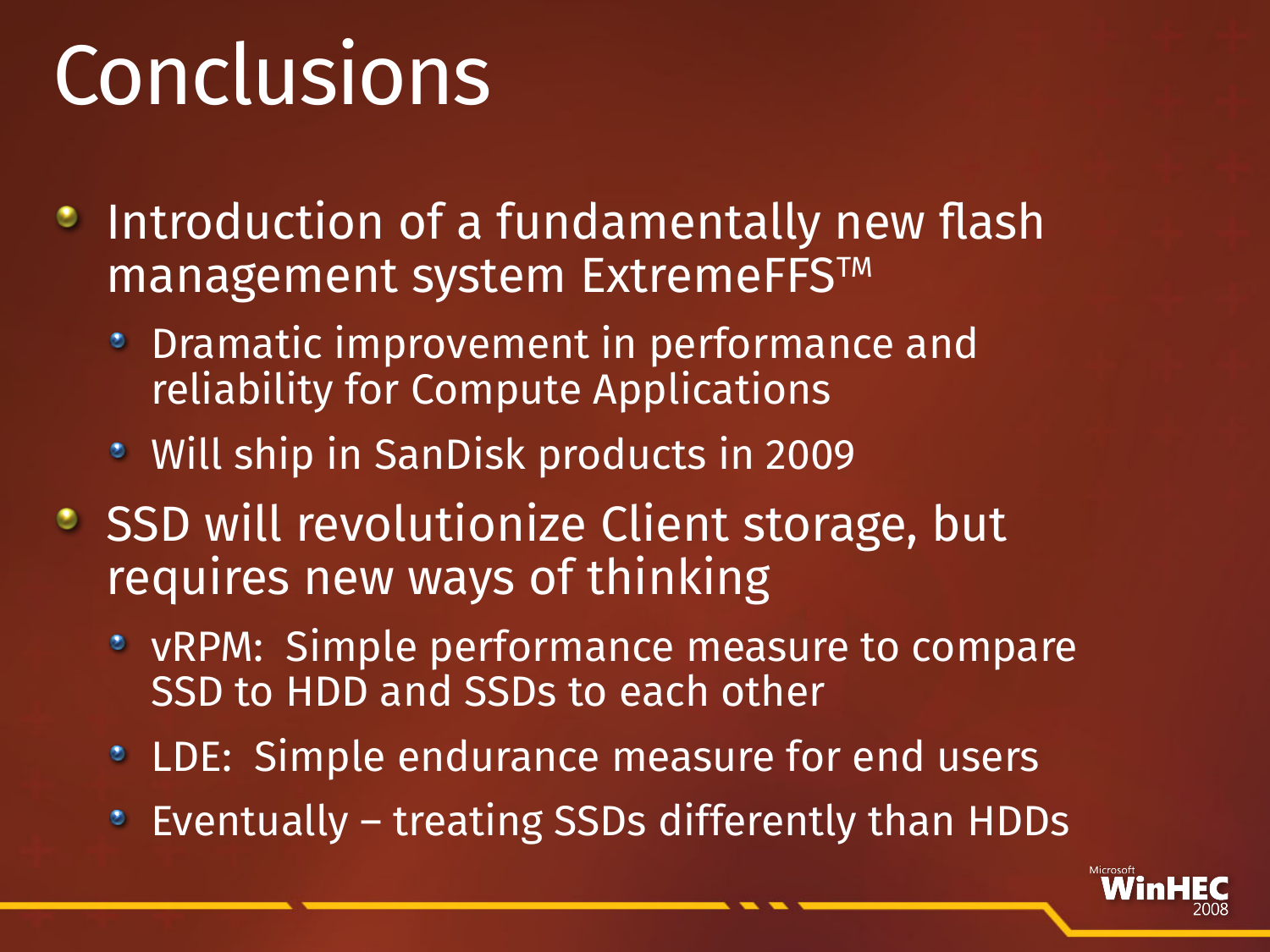

# Conclusions
Introduction of a fundamentally new flash management system ExtremeFFSTM
Dramatic improvement in performance and
reliability for Compute Applications
Will ship in SanDisk products in 2009
SSD will revolutionize Client storage, but
requires new ways of thinking
vRPM:  Simple performance measure to compare
SSD to HDD and SSDs to each other
LDE:  Simple endurance measure for end users
Eventually – treating SSDs differently than HDDs